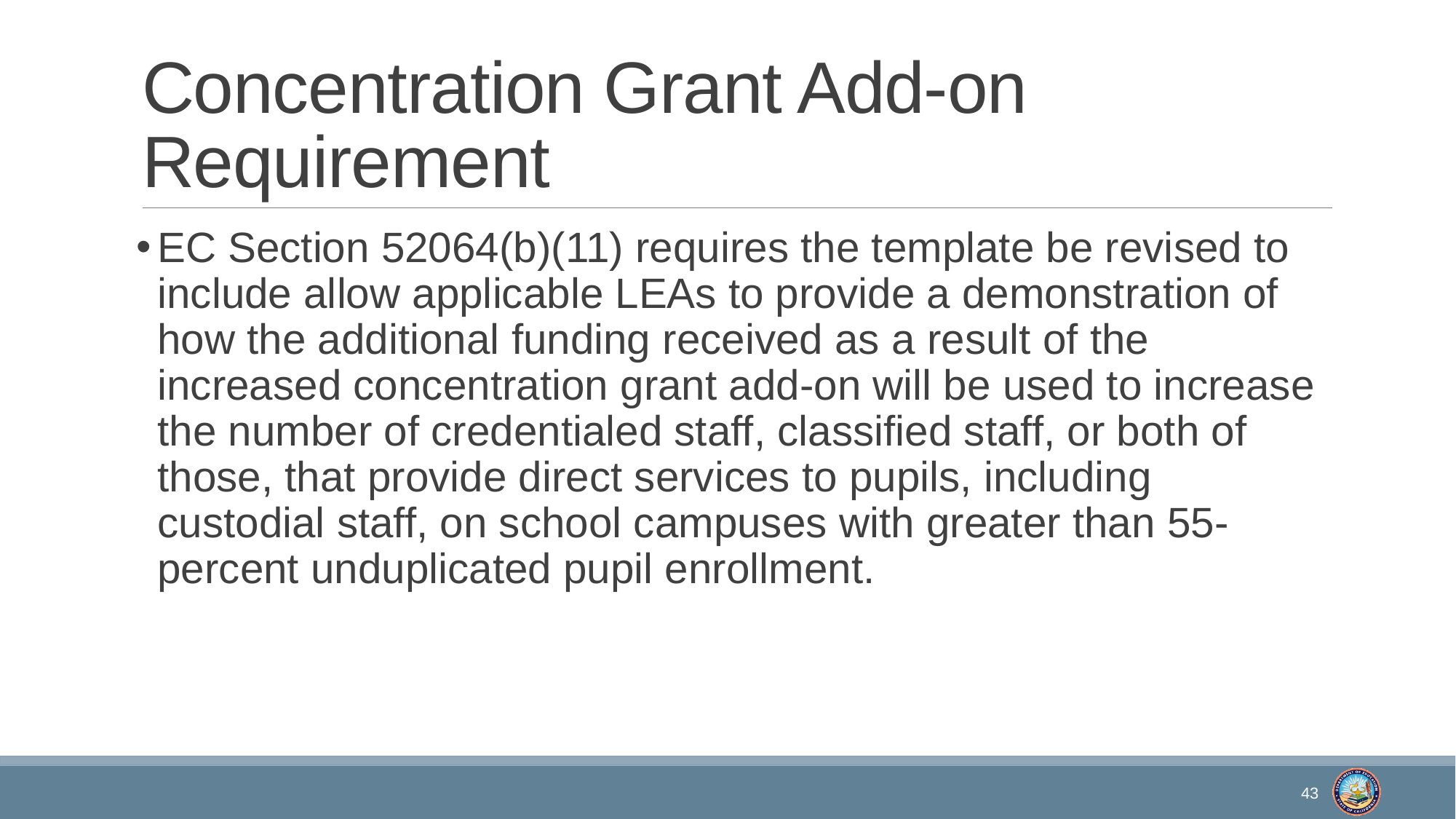

# Concentration Grant Add-on Requirement
EC Section 52064(b)(11) requires the template be revised to include allow applicable LEAs to provide a demonstration of how the additional funding received as a result of the increased concentration grant add-on will be used to increase the number of credentialed staff, classified staff, or both of those, that provide direct services to pupils, including custodial staff, on school campuses with greater than 55-percent unduplicated pupil enrollment.

43